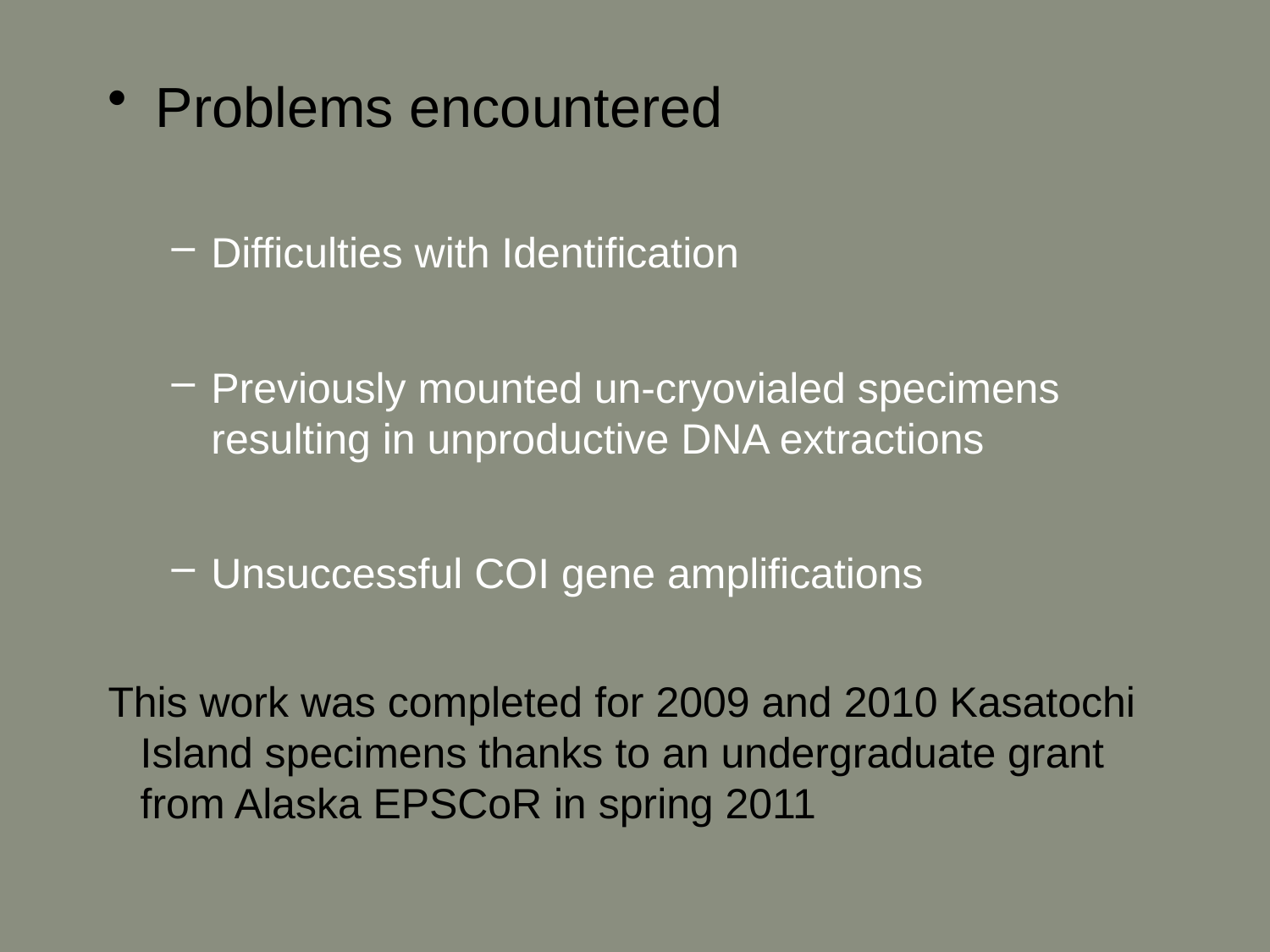

Problems encountered

Difficulties with Identification

Previously mounted un-cryovialed specimens resulting in unproductive DNA extractions

Unsuccessful COI gene amplifications

This work was completed for 2009 and 2010 Kasatochi Island specimens thanks to an undergraduate grant from Alaska EPSCoR in spring 2011